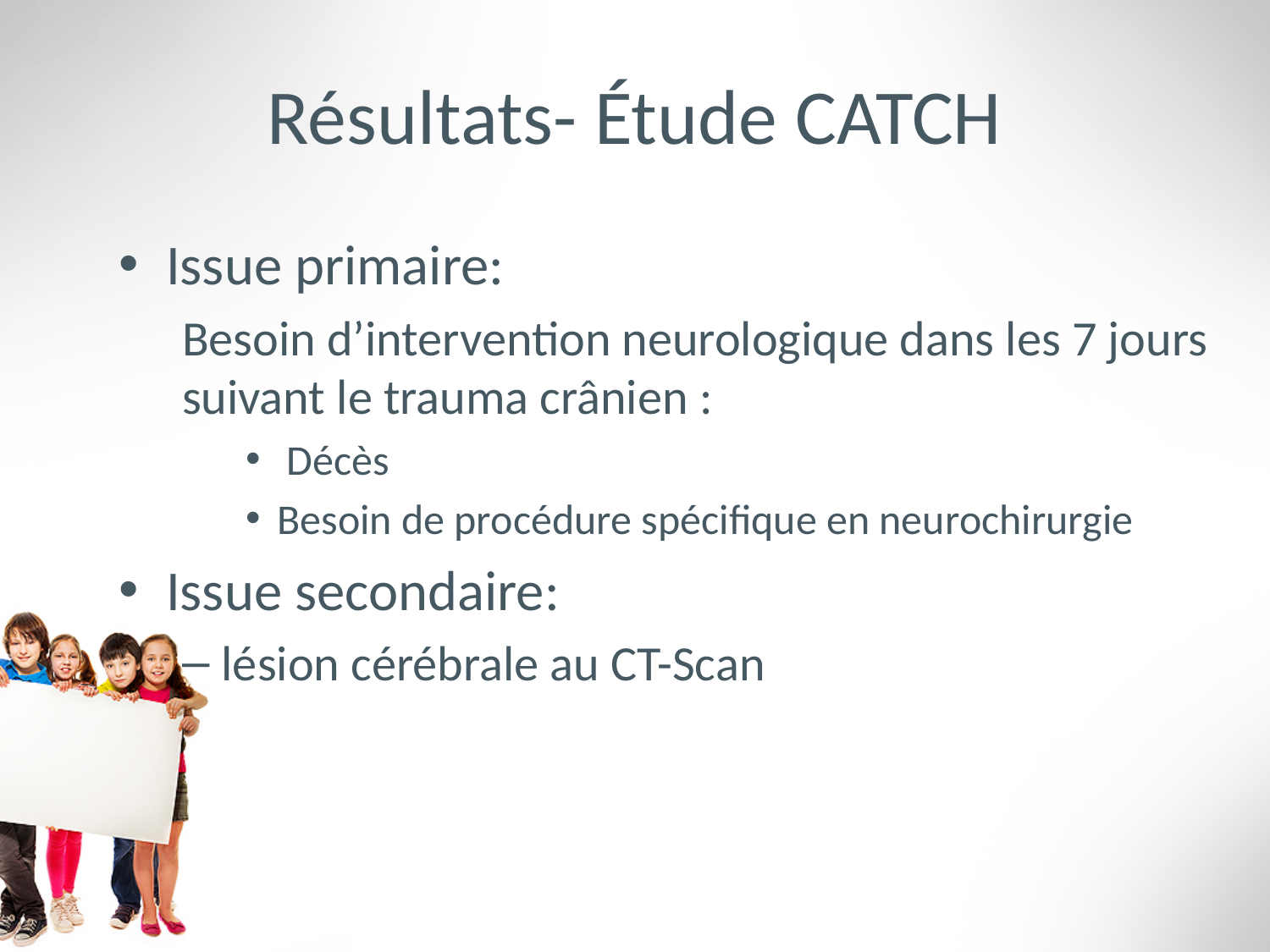

# Résultats- Étude CATCH
Issue primaire:
Besoin d’intervention neurologique dans les 7 jours suivant le trauma crânien :
 Décès
Besoin de procédure spécifique en neurochirurgie
Issue secondaire:
lésion cérébrale au CT-Scan